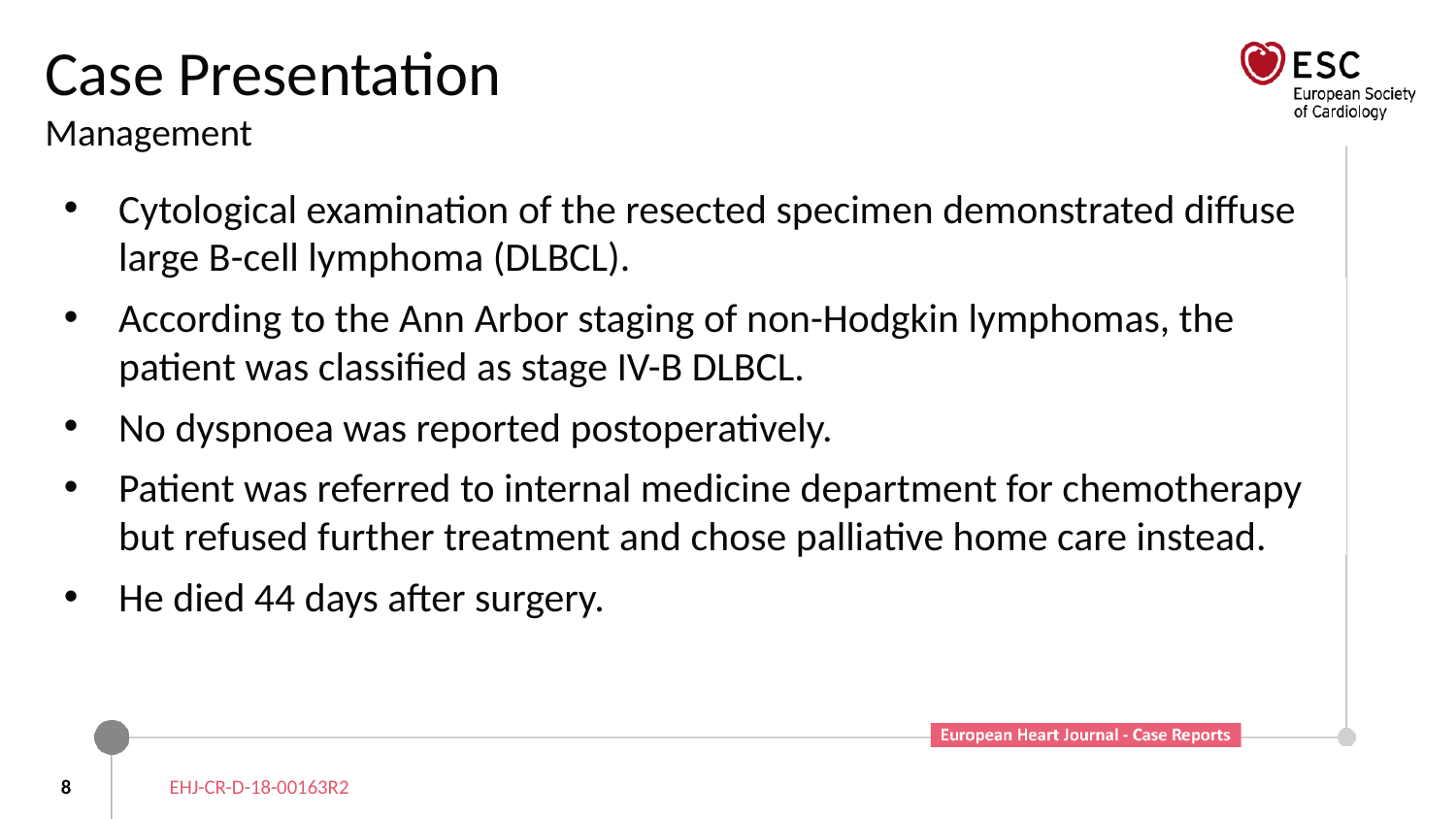

# Case Presentation Management
Cytological examination of the resected specimen demonstrated diffuse large B-cell lymphoma (DLBCL).
According to the Ann Arbor staging of non-Hodgkin lymphomas, the patient was classified as stage IV-B DLBCL.
No dyspnoea was reported postoperatively.
Patient was referred to internal medicine department for chemotherapy but refused further treatment and chose palliative home care instead.
He died 44 days after surgery.

8
EHJ-CR-D-18-00163R2